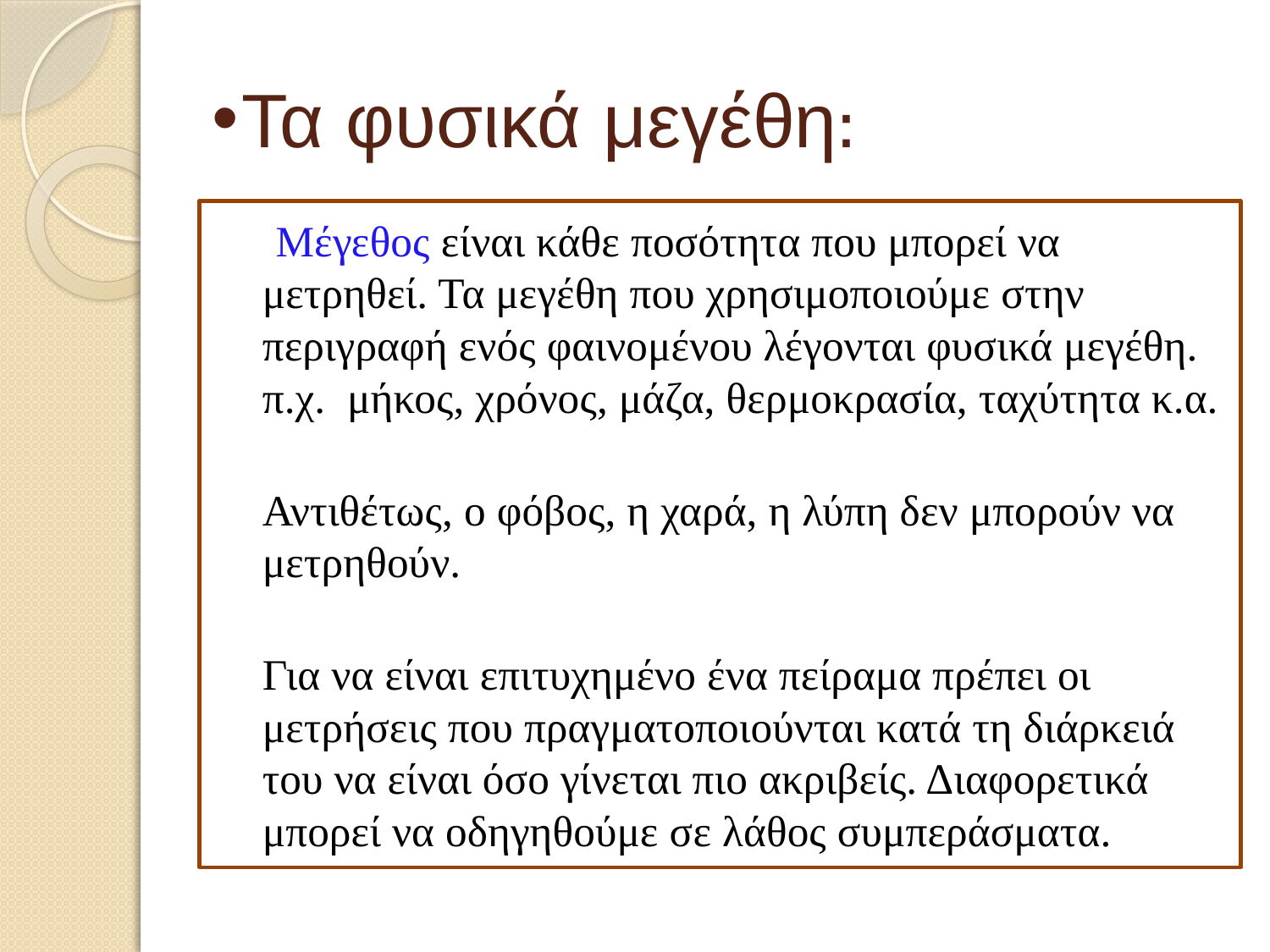

# Τα φυσικά μεγέθη:
    Μέγεθος είναι κάθε ποσότητα που μπορεί να μετρηθεί. Τα μεγέθη που χρησιμοποιούμε στην περιγραφή ενός φαινομένου λέγονται φυσικά μεγέθη.
π.χ.  μήκος, χρόνος, μάζα, θερμοκρασία, ταχύτητα κ.α.
Αντιθέτως, ο φόβος, η χαρά, η λύπη δεν μπορούν να μετρηθούν.
Για να είναι επιτυχημένο ένα πείραμα πρέπει οι μετρήσεις που πραγματοποιούνται κατά τη διάρκειά του να είναι όσο γίνεται πιο ακριβείς. Διαφορετικά μπορεί να οδηγηθούμε σε λάθος συμπεράσματα.